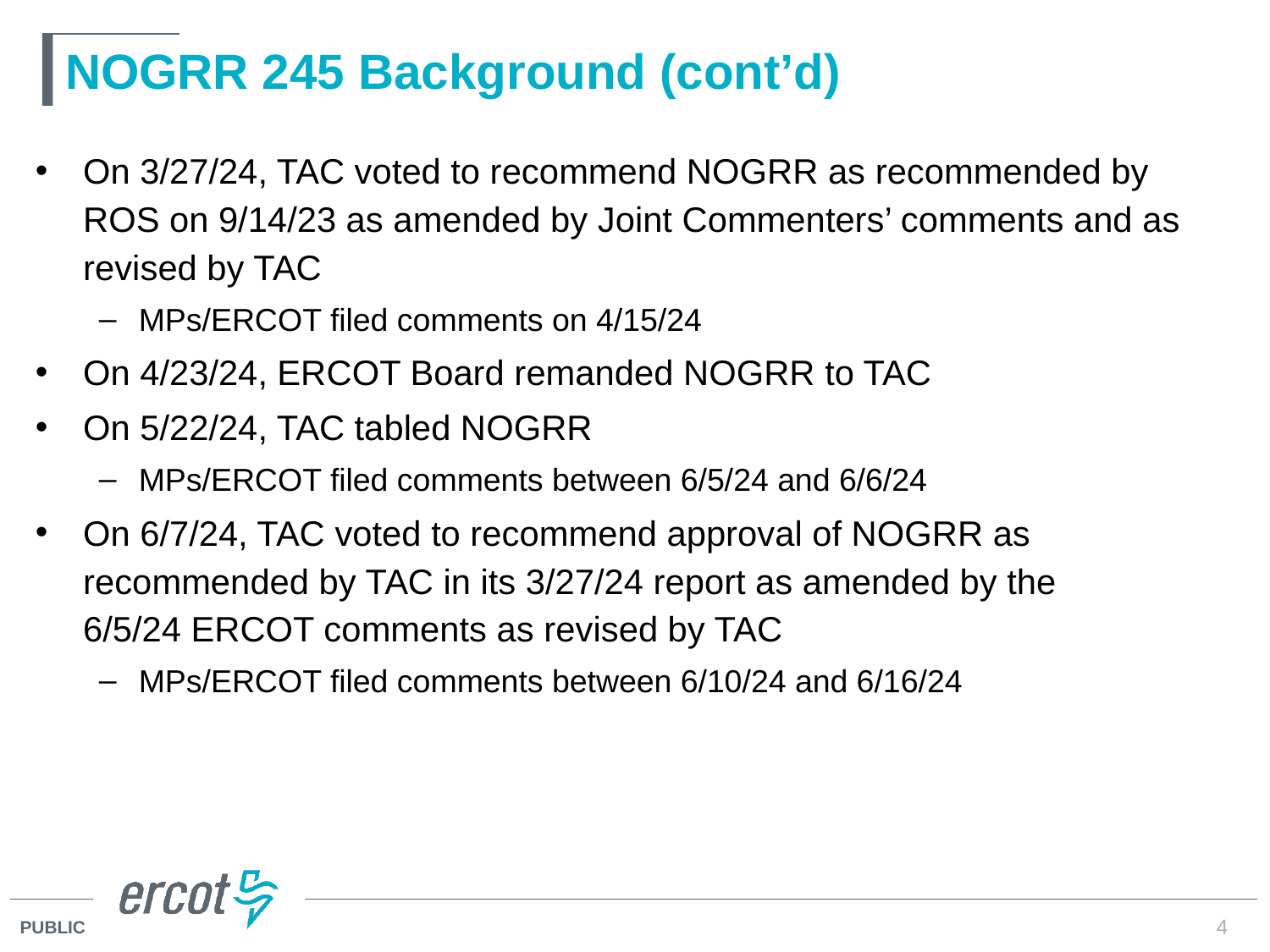

# NOGRR 245 Background (cont’d)
On 3/27/24, TAC voted to recommend NOGRR as recommended by ROS on 9/14/23 as amended by Joint Commenters’ comments and as revised by TAC
MPs/ERCOT filed comments on 4/15/24
On 4/23/24, ERCOT Board remanded NOGRR to TAC
On 5/22/24, TAC tabled NOGRR
MPs/ERCOT filed comments between 6/5/24 and 6/6/24
On 6/7/24, TAC voted to recommend approval of NOGRR as recommended by TAC in its 3/27/24 report as amended by the 6/5/24 ERCOT comments as revised by TAC
MPs/ERCOT filed comments between 6/10/24 and 6/16/24

4